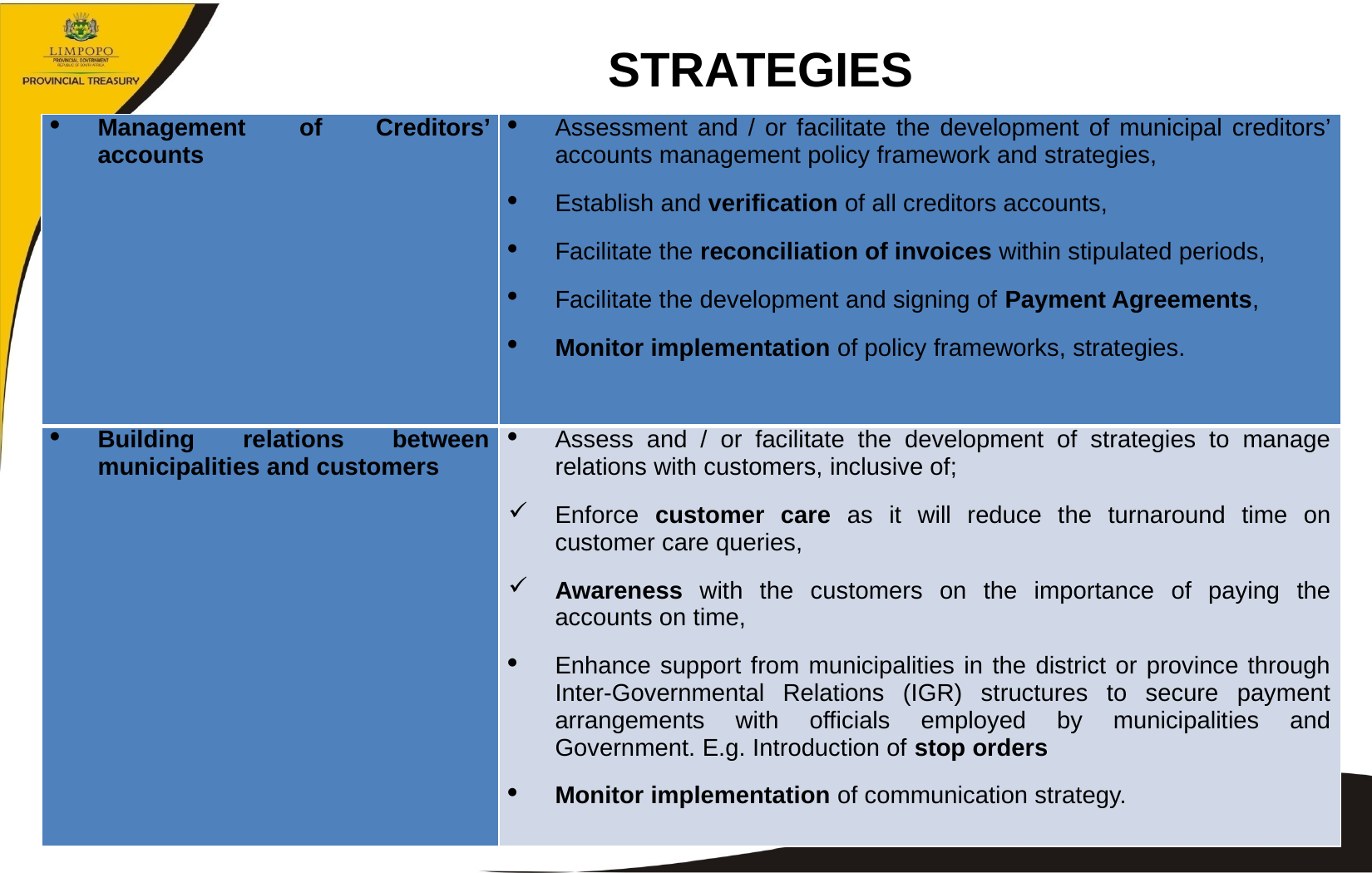

# STRATEGIES
| Management of Creditors’ accounts | Assessment and / or facilitate the development of municipal creditors’ accounts management policy framework and strategies, Establish and verification of all creditors accounts, Facilitate the reconciliation of invoices within stipulated periods, Facilitate the development and signing of Payment Agreements, Monitor implementation of policy frameworks, strategies. |
| --- | --- |
| Building relations between municipalities and customers | Assess and / or facilitate the development of strategies to manage relations with customers, inclusive of; Enforce customer care as it will reduce the turnaround time on customer care queries, Awareness with the customers on the importance of paying the accounts on time, Enhance support from municipalities in the district or province through Inter-Governmental Relations (IGR) structures to secure payment arrangements with officials employed by municipalities and Government. E.g. Introduction of stop orders Monitor implementation of communication strategy. |